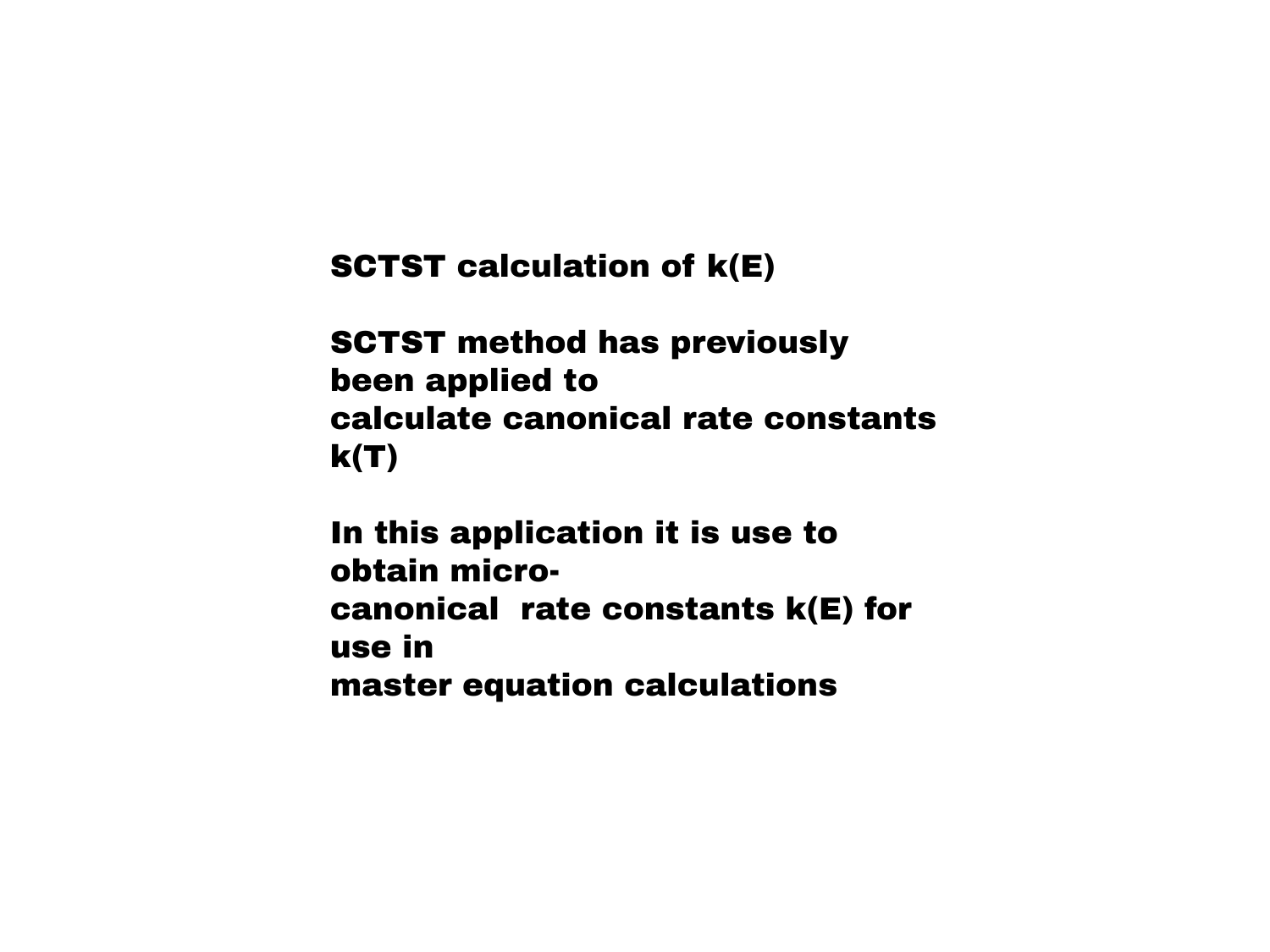

SCTST calculation of k(E)

SCTST method has previously been applied to
calculate canonical rate constants k(T)

In this application it is use to obtain micro-
canonical  rate constants k(E) for use in
master equation calculations